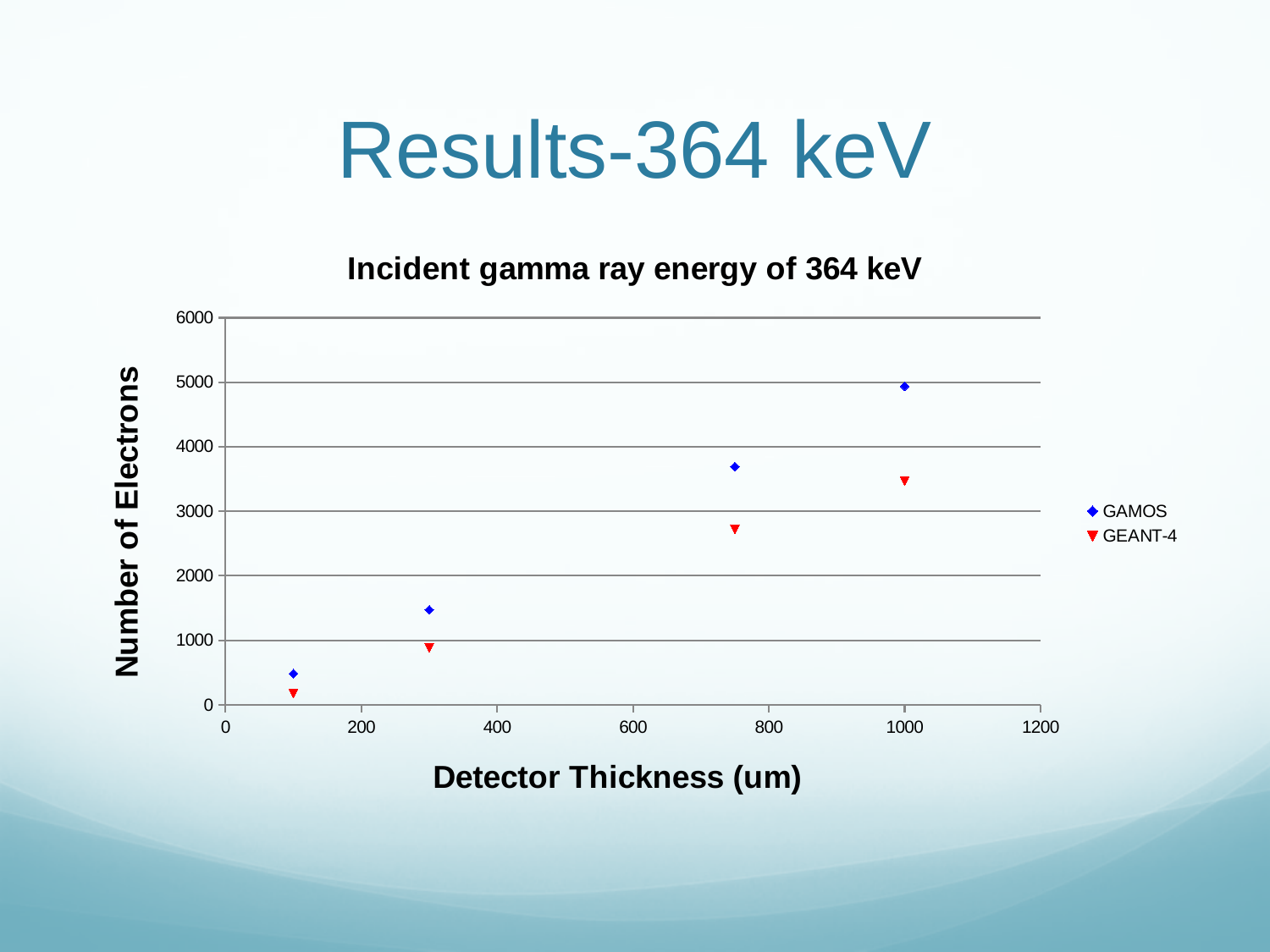

# Results-364 keV

### Chart: Incident gamma ray energy of 364 keV

| Category |  |  |
|---|---|---|